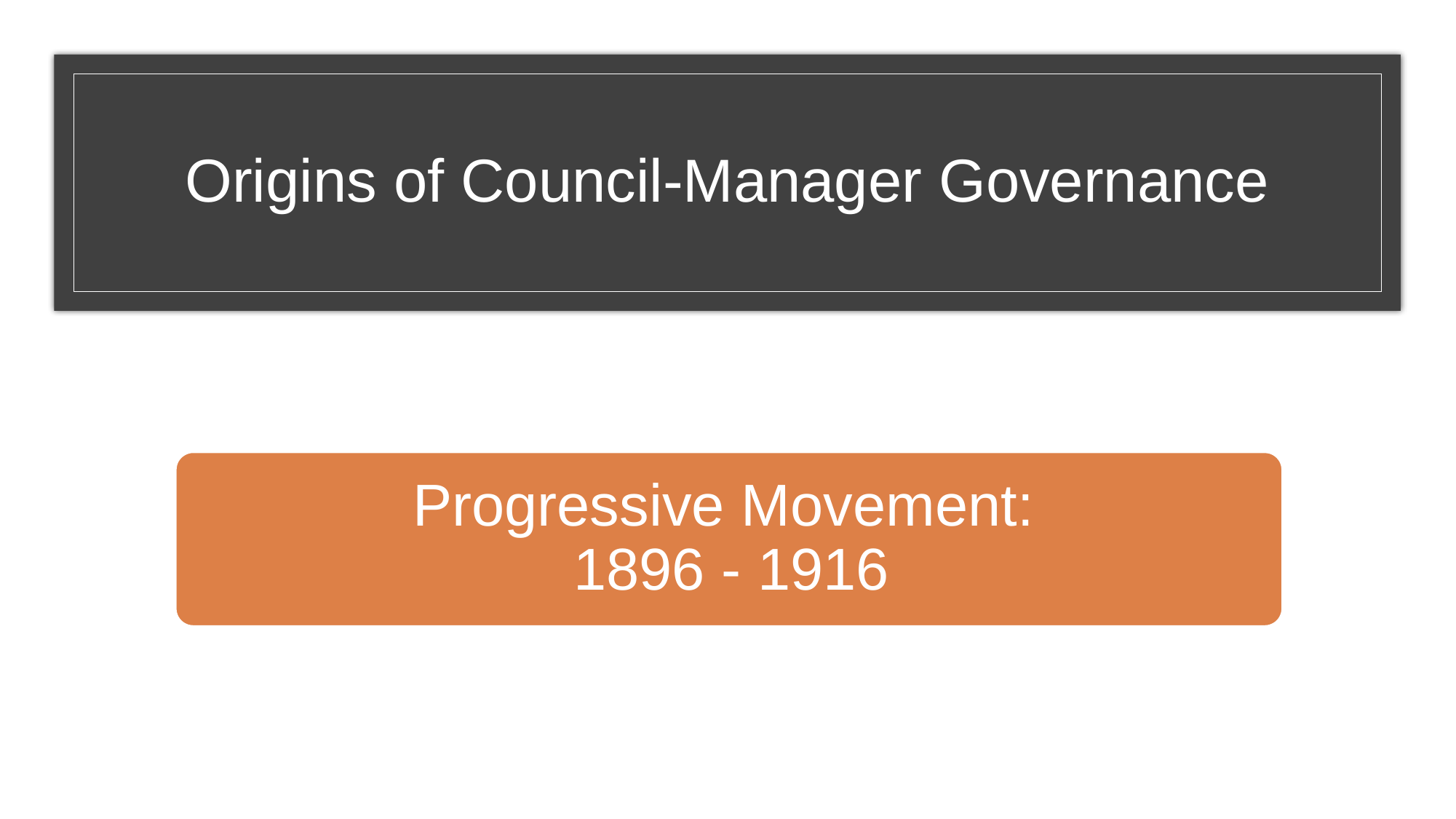

# Origins of Council-Manager Governance
Progressive Movement:
1896 - 1916